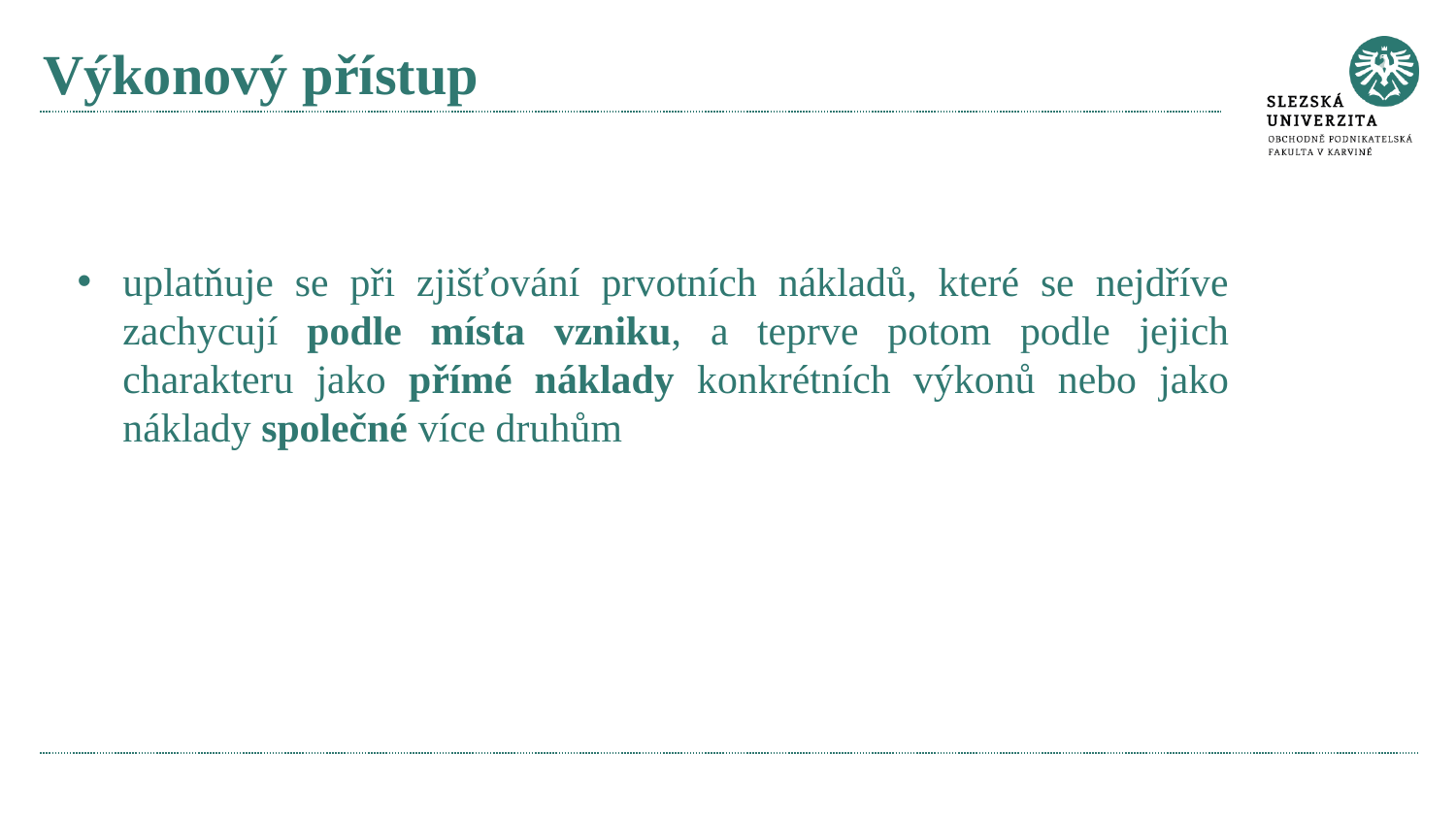

# Výkonový přístup

uplatňuje se při zjišťování prvotních nákladů, které se nejdříve zachycují podle místa vzniku, a teprve potom podle jejich charakteru jako přímé náklady konkrétních výkonů nebo jako náklady společné více druhům